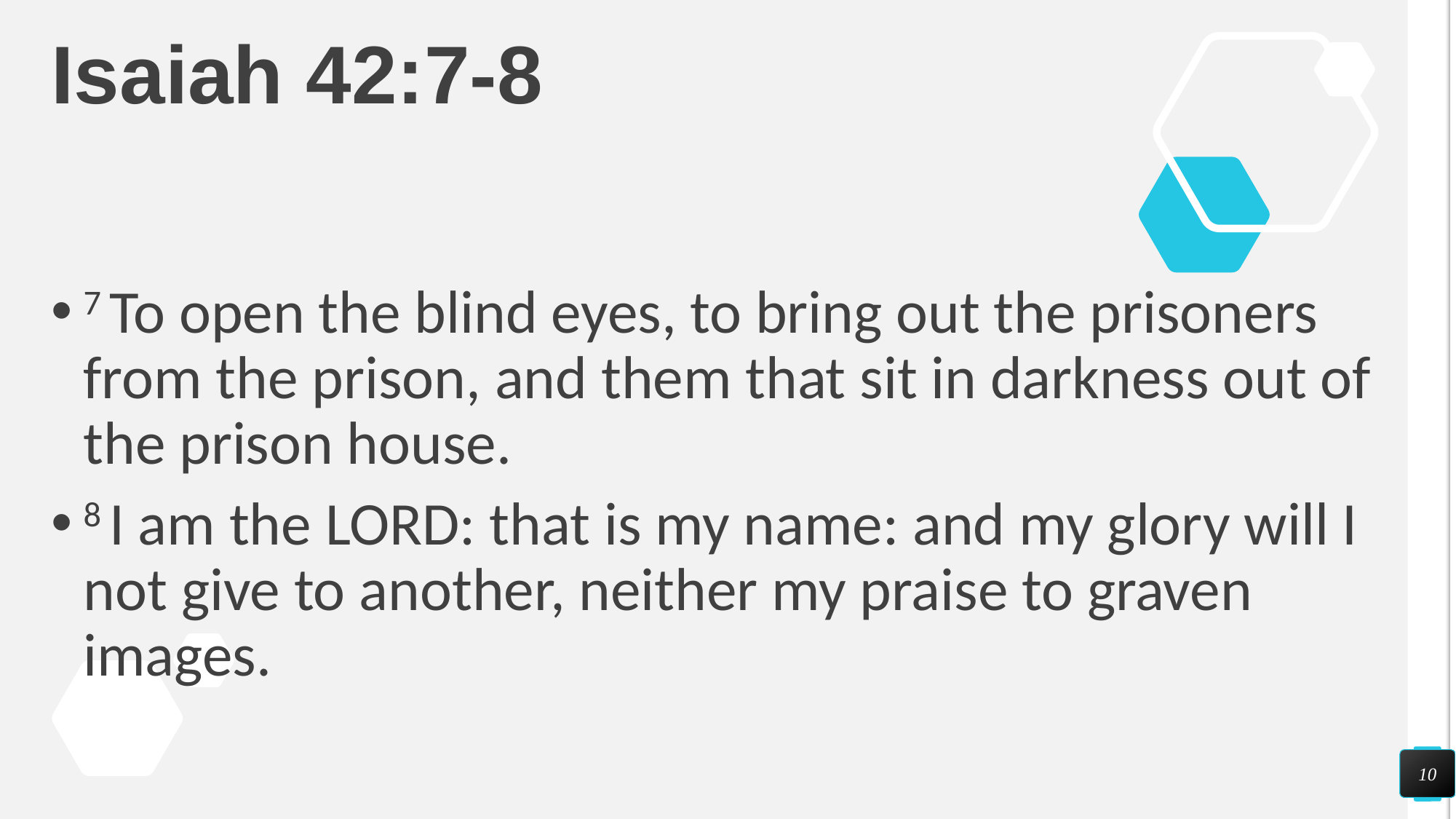

# Isaiah 42:7-8
7 To open the blind eyes, to bring out the prisoners from the prison, and them that sit in darkness out of the prison house.
8 I am the Lord: that is my name: and my glory will I not give to another, neither my praise to graven images.
10